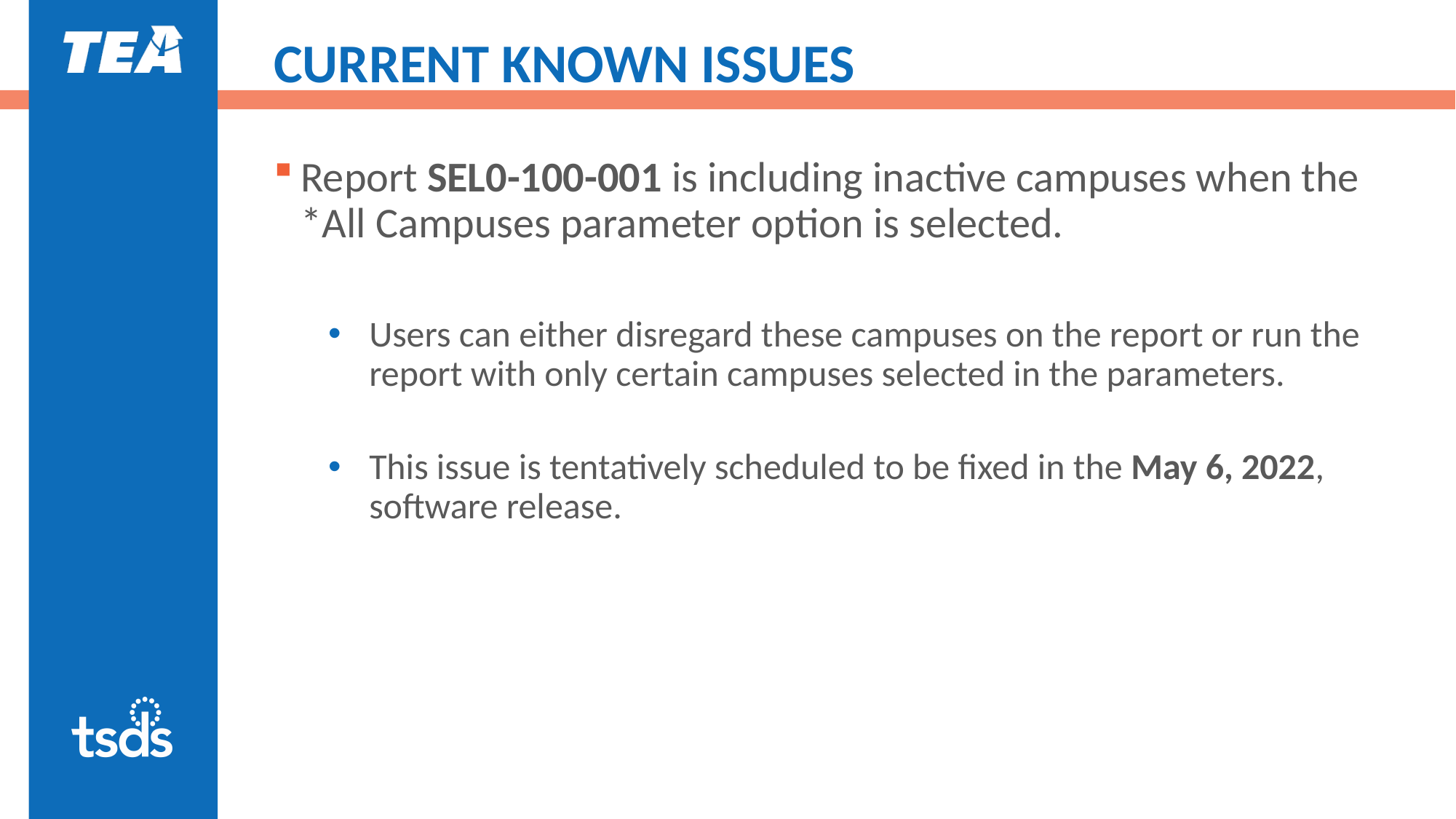

# CURRENT KNOWN ISSUES
Report SEL0-100-001 is including inactive campuses when the *All Campuses parameter option is selected.

Users can either disregard these campuses on the report or run the report with only certain campuses selected in the parameters.

This issue is tentatively scheduled to be fixed in the May 6, 2022, software release.